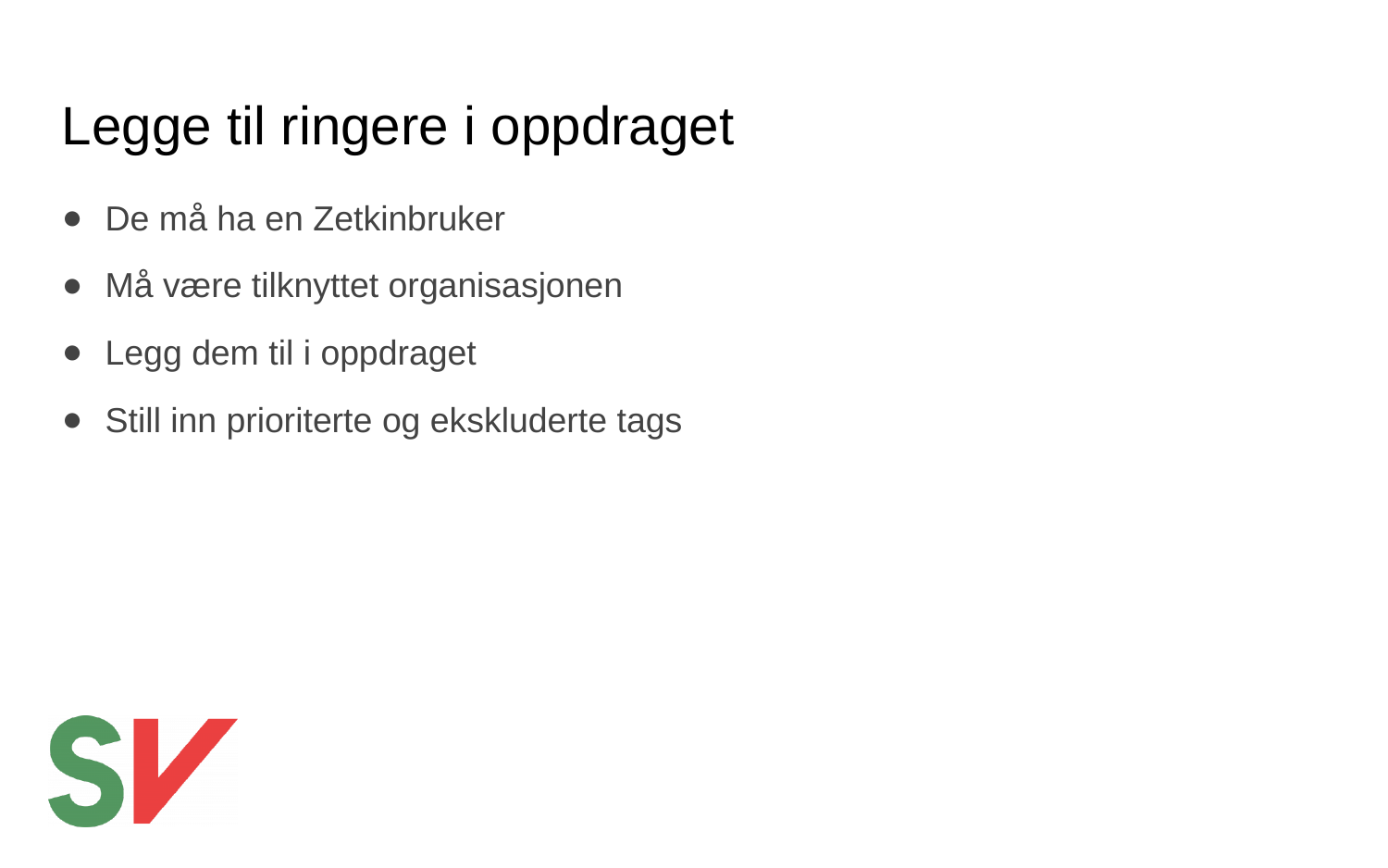

# Legge til ringere i oppdraget
De må ha en Zetkinbruker
Må være tilknyttet organisasjonen
Legg dem til i oppdraget
Still inn prioriterte og ekskluderte tags